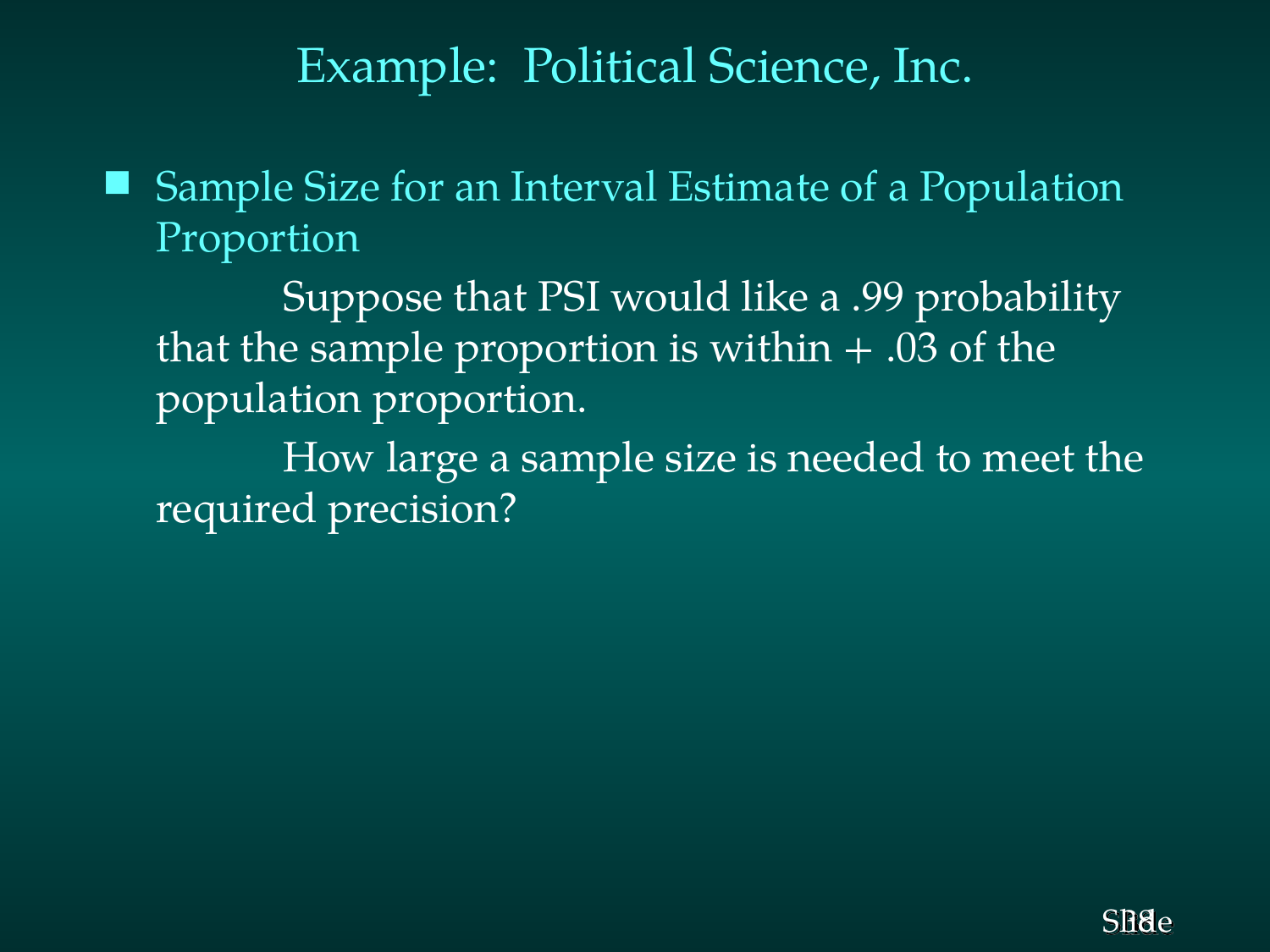

# Example:  Political Science, Inc.
Sample Size for an Interval Estimate of a Population Proportion
		Suppose that PSI would like a .99 probability that the sample proportion is within + .03 of the population proportion.
		How large a sample size is needed to meet the required precision?